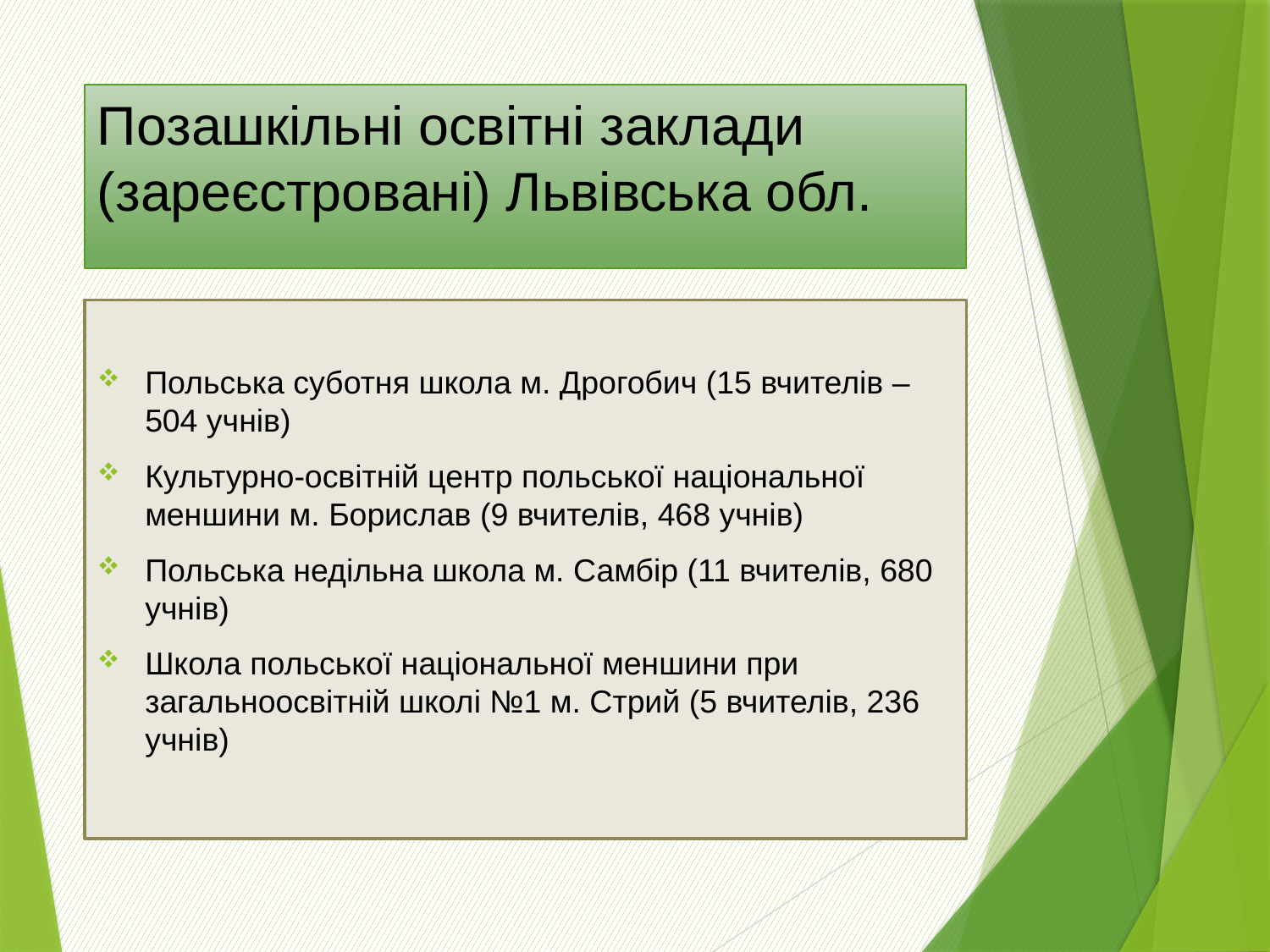

# Позашкільні освітні заклади (зареєстровані) Львівська обл.

Польська суботня школа м. Дрогобич (15 вчителів – 504 учнів)
Культурно-освітній центр польської національної меншини м. Борислав (9 вчителів, 468 учнів)
Польська недільна школа м. Самбір (11 вчителів, 680 учнів)
Школа польської національної меншини при загальноосвітній школі №1 м. Стрий (5 вчителів, 236 учнів)